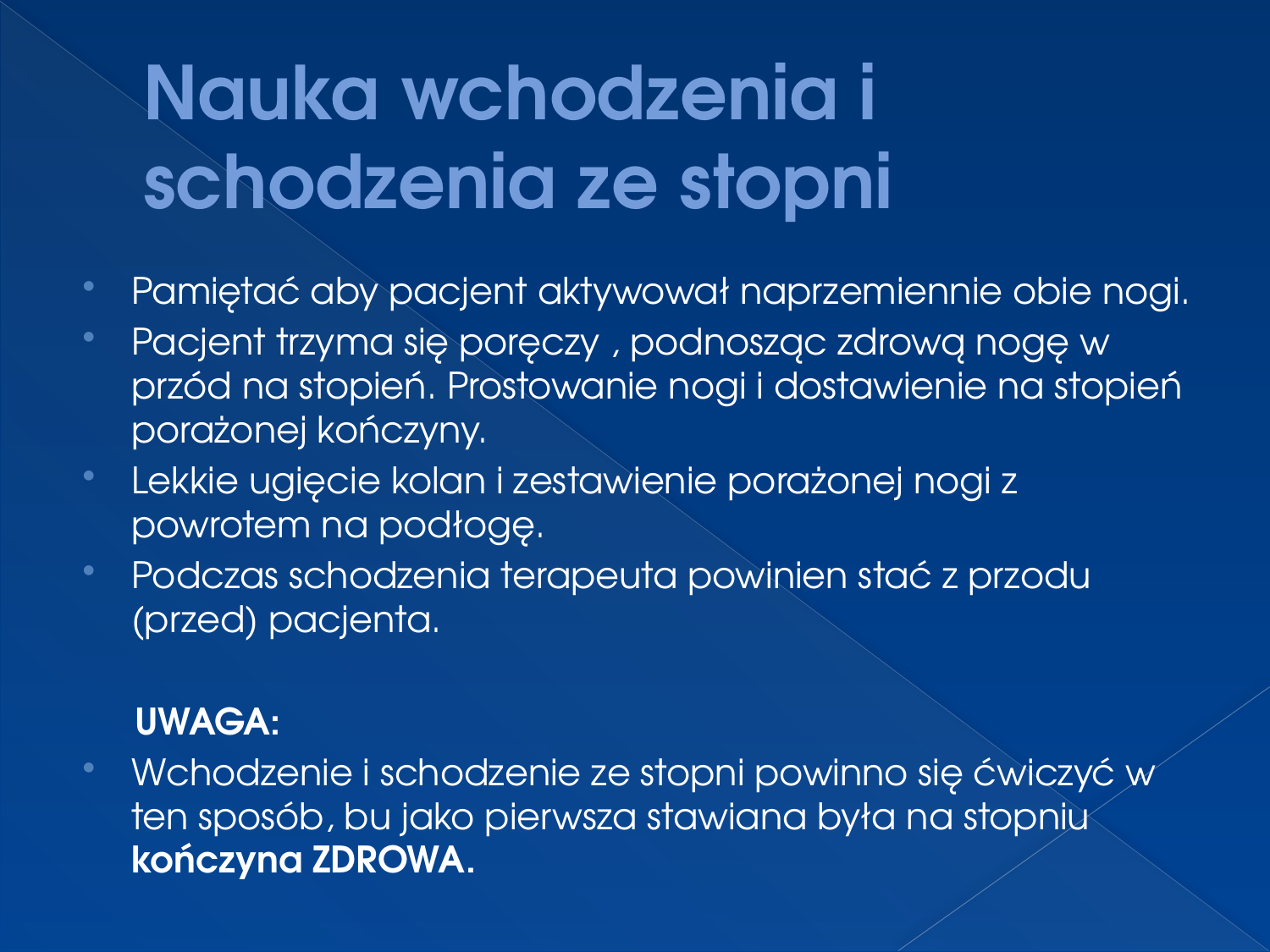

# Nauka wchodzenia i schodzenia ze stopni
Pamiętać aby pacjent aktywował naprzemiennie obie nogi.
Pacjent trzyma się poręczy , podnosząc zdrową nogę w przód na stopień. Prostowanie nogi i dostawienie na stopień porażonej kończyny.
Lekkie ugięcie kolan i zestawienie porażonej nogi z powrotem na podłogę.
Podczas schodzenia terapeuta powinien stać z przodu (przed) pacjenta.

     UWAGA:
Wchodzenie i schodzenie ze stopni powinno się ćwiczyć w ten sposób, bu jako pierwsza stawiana była na stopniu kończyna ZDROWA.